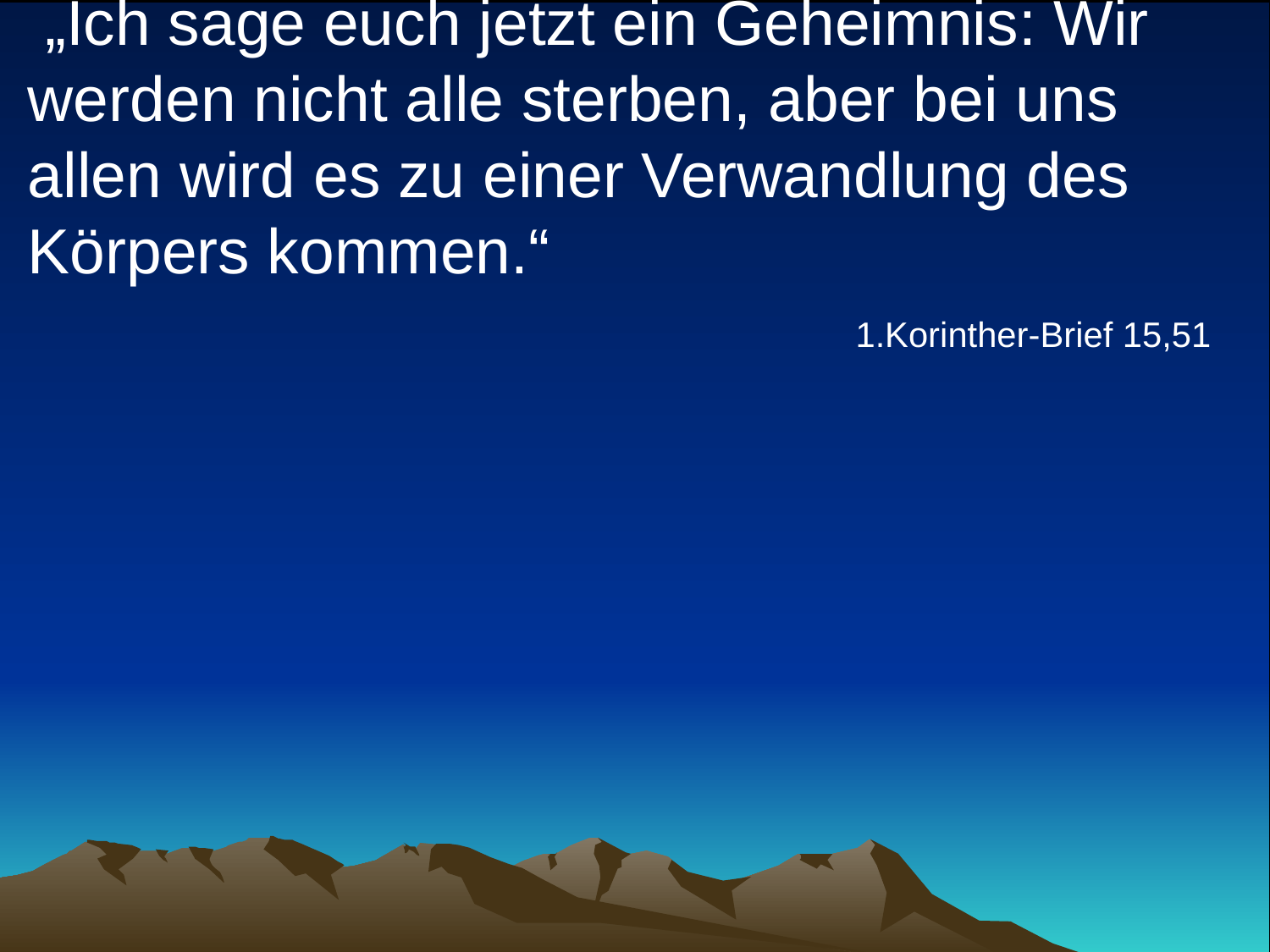

# „Ich sage euch jetzt ein Geheimnis: Wir werden nicht alle sterben, aber bei uns allen wird es zu einer Verwandlung des Körpers kommen.“
1.Korinther-Brief 15,51